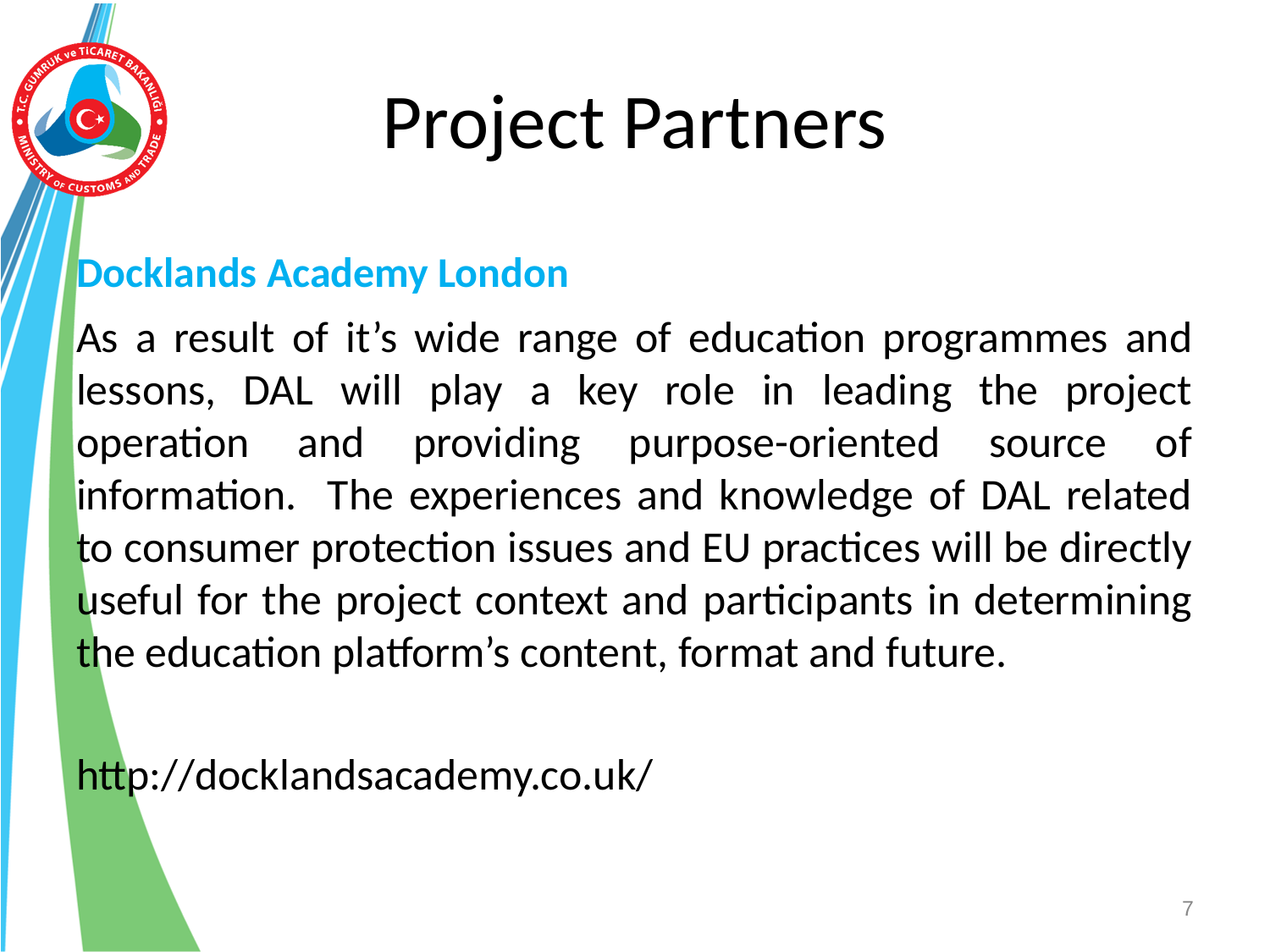

# Project Partners
Docklands Academy London
As a result of it’s wide range of education programmes and lessons, DAL will play a key role in leading the project operation and providing purpose-oriented source of information.  The experiences and knowledge of DAL related to consumer protection issues and EU practices will be directly useful for the project context and participants in determining the education platform’s content, format and future.

http://docklandsacademy.co.uk/
7